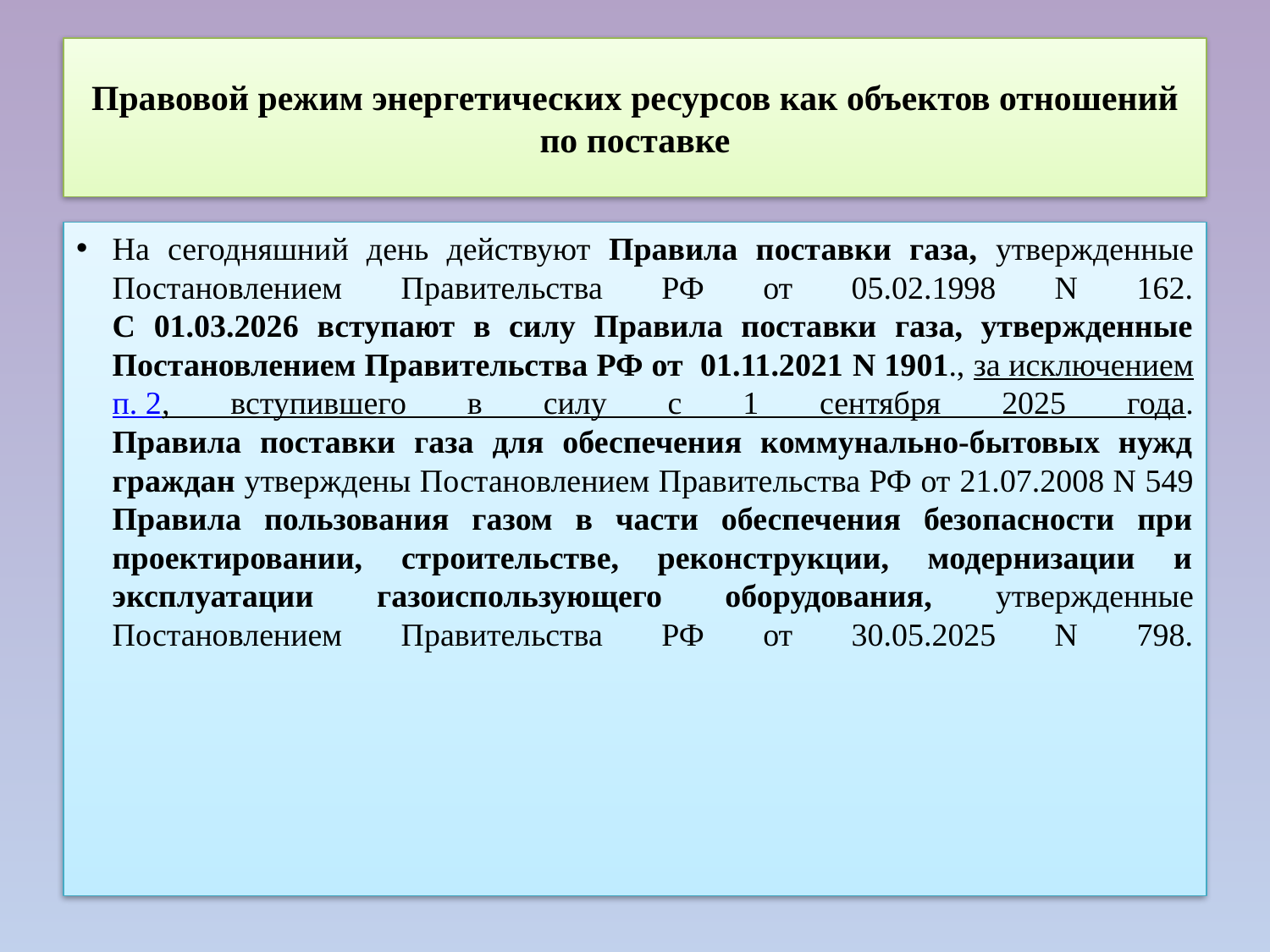

# Правовой режим энергетических ресурсов как объектов отношений по поставке
На сегодняшний день действуют Правила поставки газа, утвержденные Постановлением Правительства РФ от 05.02.1998 N 162.
С 01.03.2026 вступают в силу Правила поставки газа, утвержденные Постановлением Правительства РФ от  01.11.2021 N 1901., за исключением п. 2, вступившего в силу с 1 сентября 2025 года.
Правила поставки газа для обеспечения коммунально-бытовых нужд граждан утверждены Постановлением Правительства РФ от 21.07.2008 N 549
Правила пользования газом в части обеспечения безопасности при проектировании, строительстве, реконструкции, модернизации и эксплуатации газоиспользующего оборудования, утвержденные Постановлением Правительства РФ от 30.05.2025 N 798.